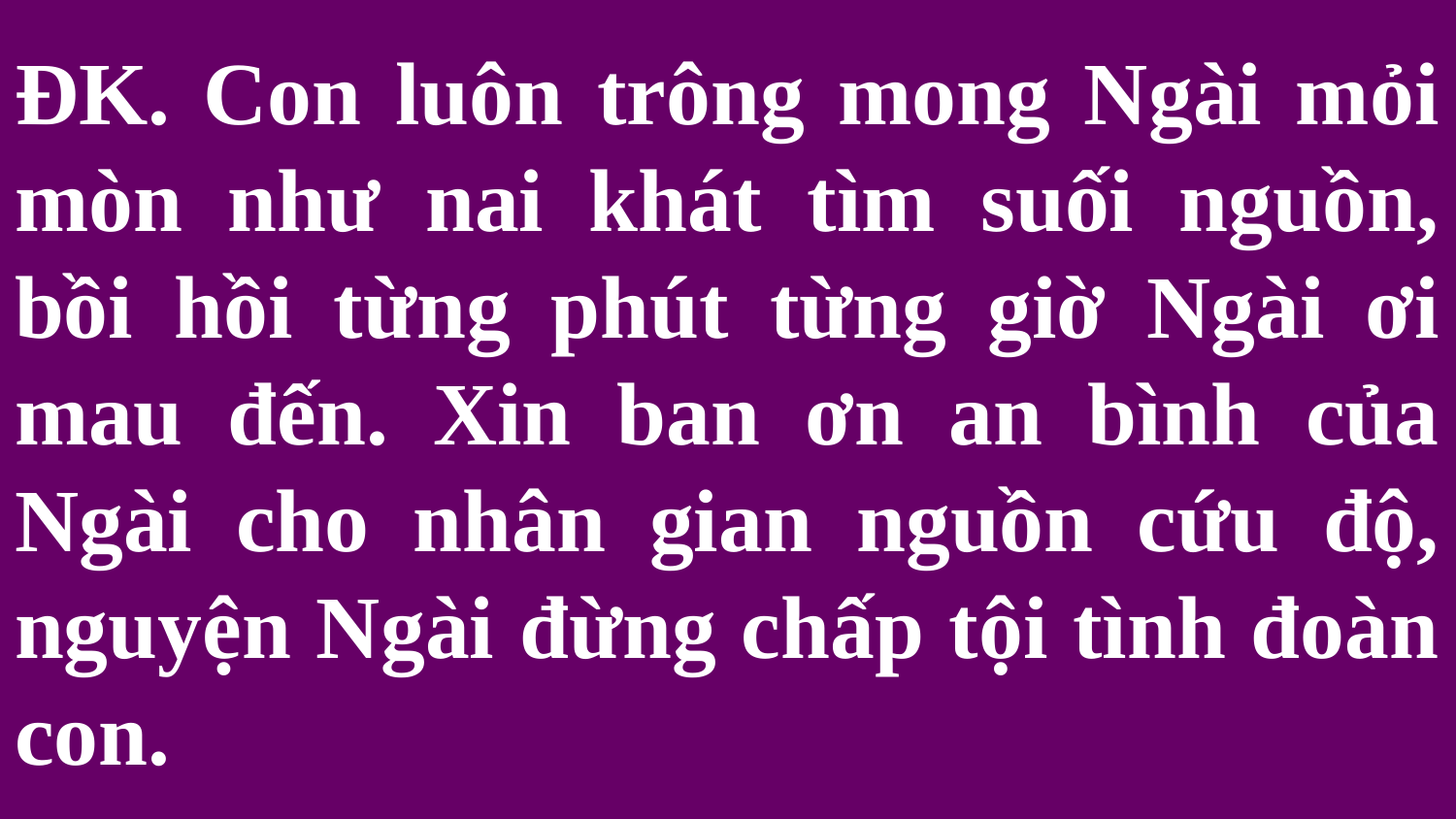

# ĐK. Con luôn trông mong Ngài mỏi mòn như nai khát tìm suối nguồn, bồi hồi từng phút từng giờ Ngài ơi mau đến. Xin ban ơn an bình của Ngài cho nhân gian nguồn cứu độ, nguyện Ngài đừng chấp tội tình đoàn con.